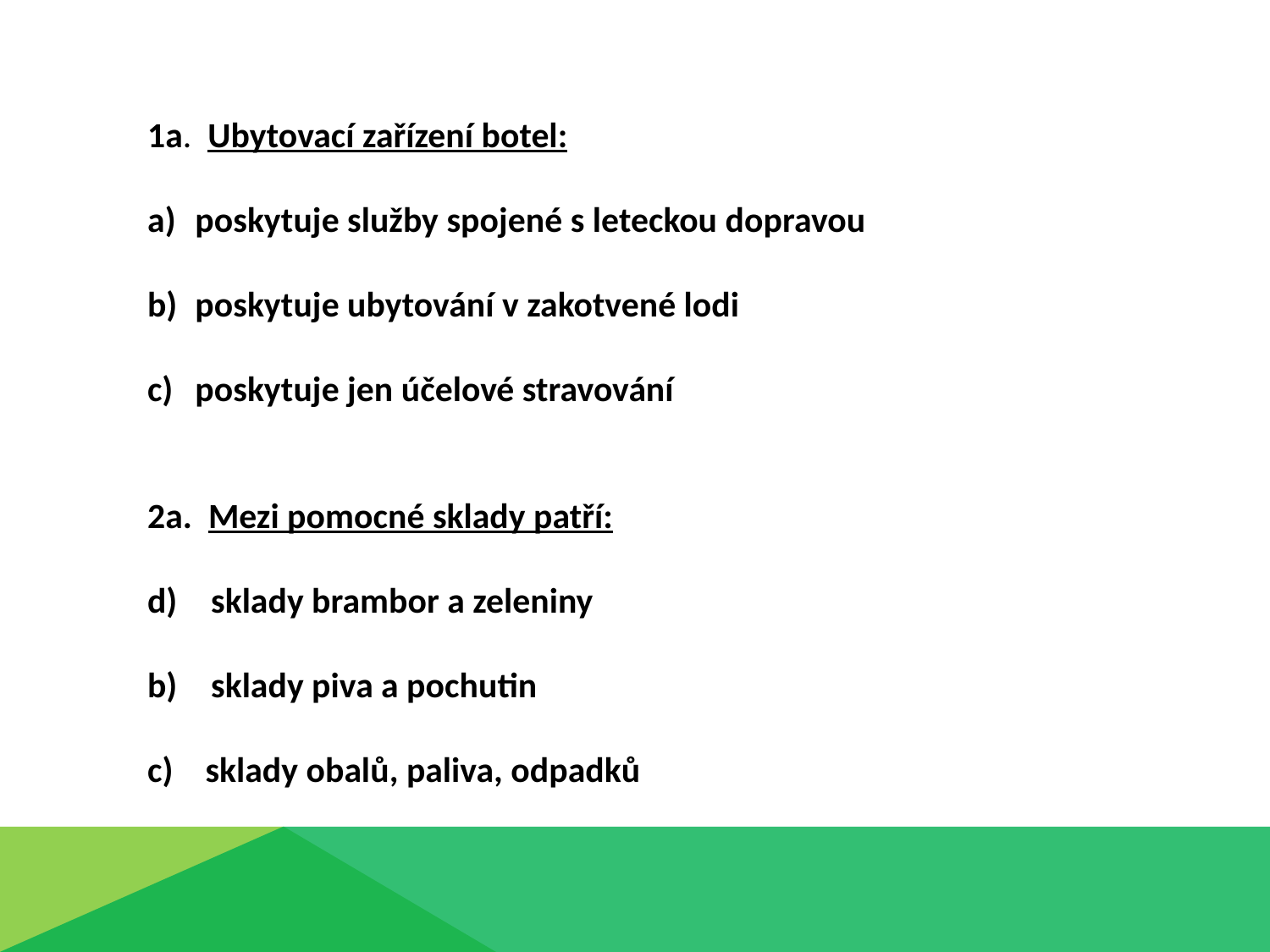

1a.  Ubytovací zařízení botel:

poskytuje služby spojené s leteckou dopravou

poskytuje ubytování v zakotvené lodi

poskytuje jen účelové stravování

2a.  Mezi pomocné sklady patří:

sklady brambor a zeleniny

sklady piva a pochutin

c)    sklady obalů, paliva, odpadků